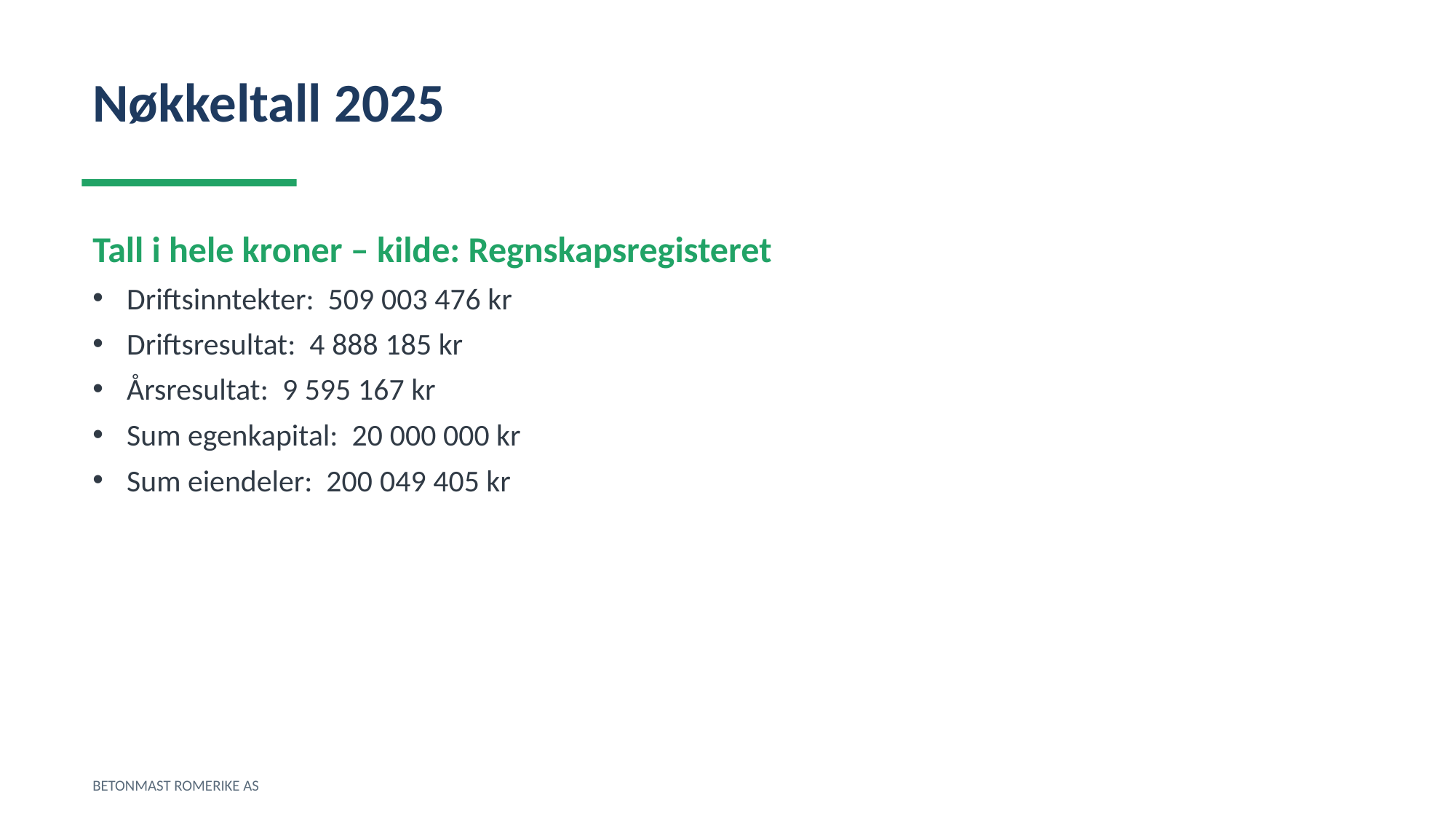

Nøkkeltall 2025

Tall i hele kroner – kilde: Regnskapsregisteret
Driftsinntekter:  509 003 476 kr
Driftsresultat:  4 888 185 kr
Årsresultat:  9 595 167 kr
Sum egenkapital:  20 000 000 kr
Sum eiendeler:  200 049 405 kr
BETONMAST ROMERIKE AS